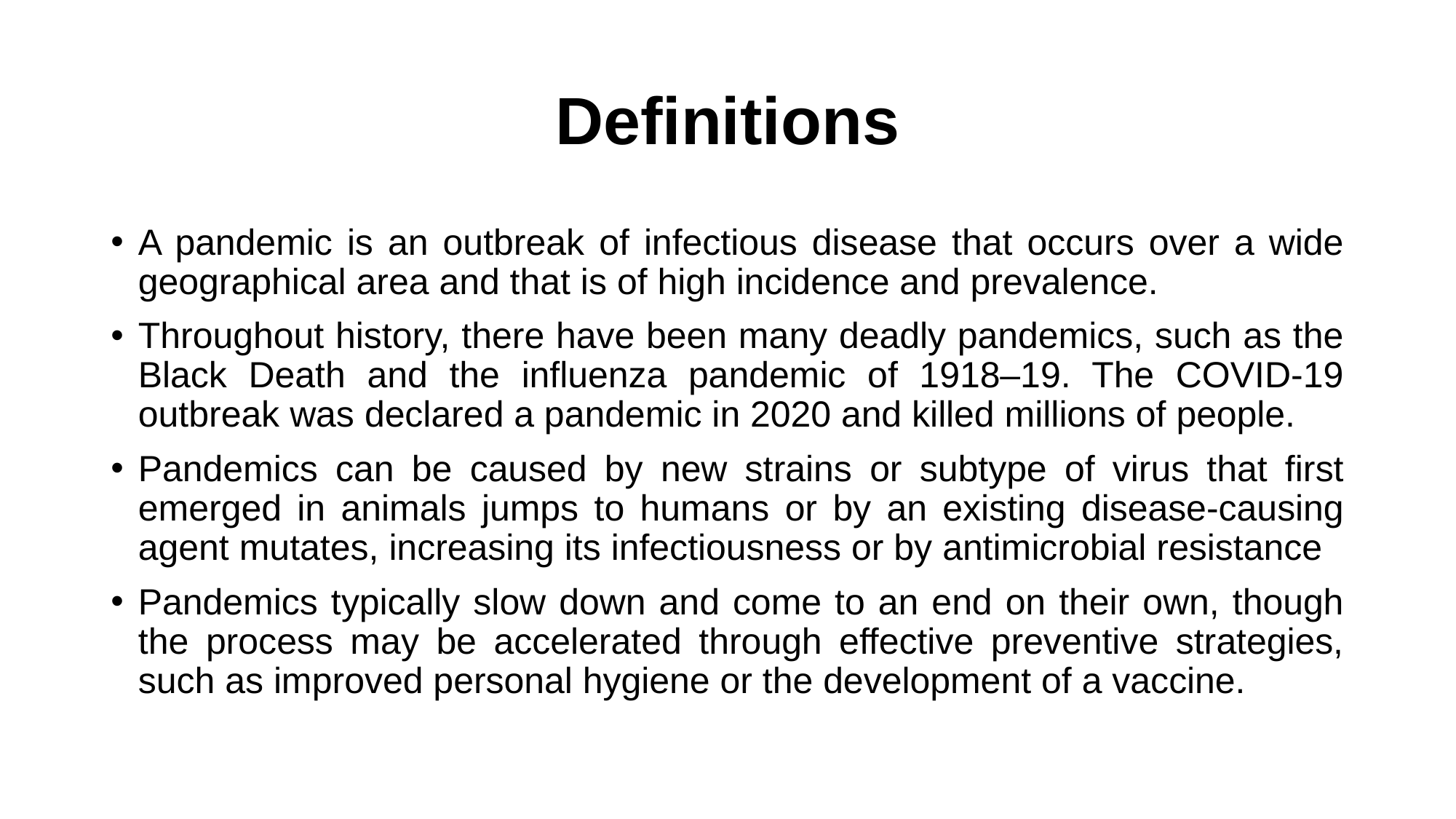

# Definitions
A pandemic is an outbreak of infectious disease that occurs over a wide geographical area and that is of high incidence and prevalence.
Throughout history, there have been many deadly pandemics, such as the Black Death and the influenza pandemic of 1918–19. The COVID-19 outbreak was declared a pandemic in 2020 and killed millions of people.
Pandemics can be caused by new strains or subtype of virus that first emerged in animals jumps to humans or by an existing disease-causing agent mutates, increasing its infectiousness or by antimicrobial resistance
Pandemics typically slow down and come to an end on their own, though the process may be accelerated through effective preventive strategies, such as improved personal hygiene or the development of a vaccine.